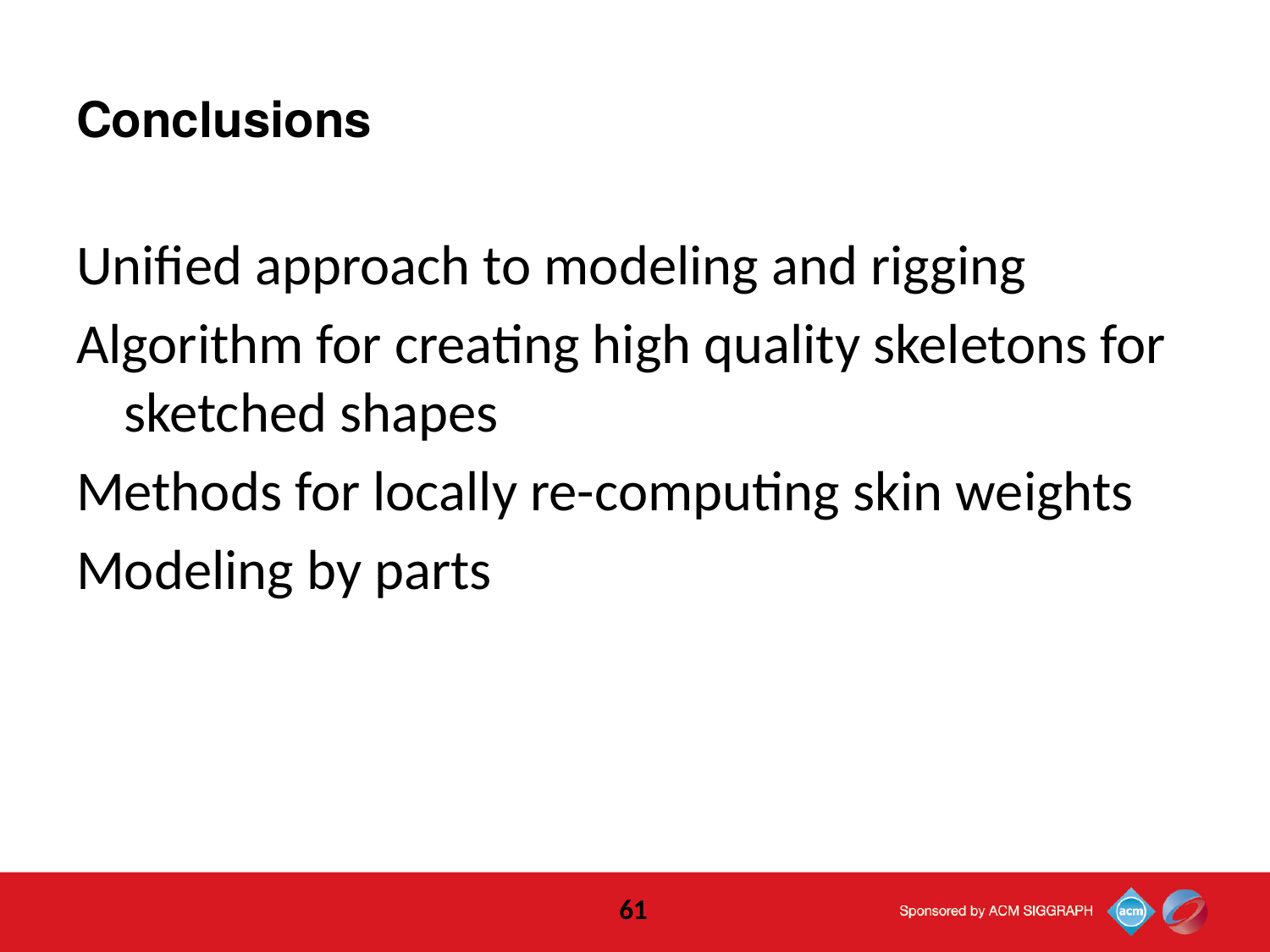

Conclusions
Unified approach to modeling and rigging
Algorithm for creating high quality skeletons for sketched shapes
Methods for locally re-computing skin weights
Modeling by parts

61